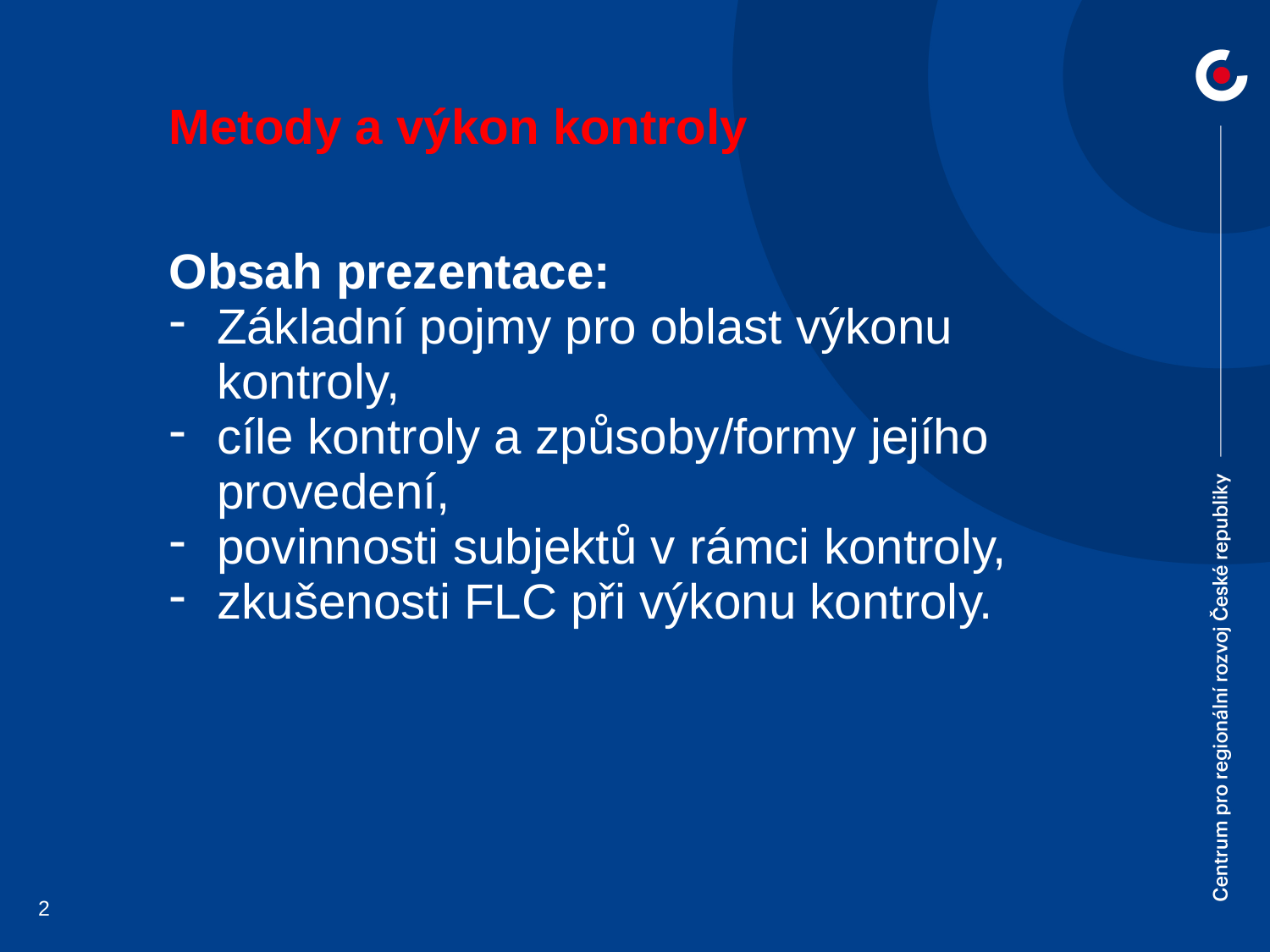

Metody a výkon kontroly
Obsah prezentace:
Základní pojmy pro oblast výkonu kontroly,
cíle kontroly a způsoby/formy jejího provedení,
povinnosti subjektů v rámci kontroly,
zkušenosti FLC při výkonu kontroly.
2